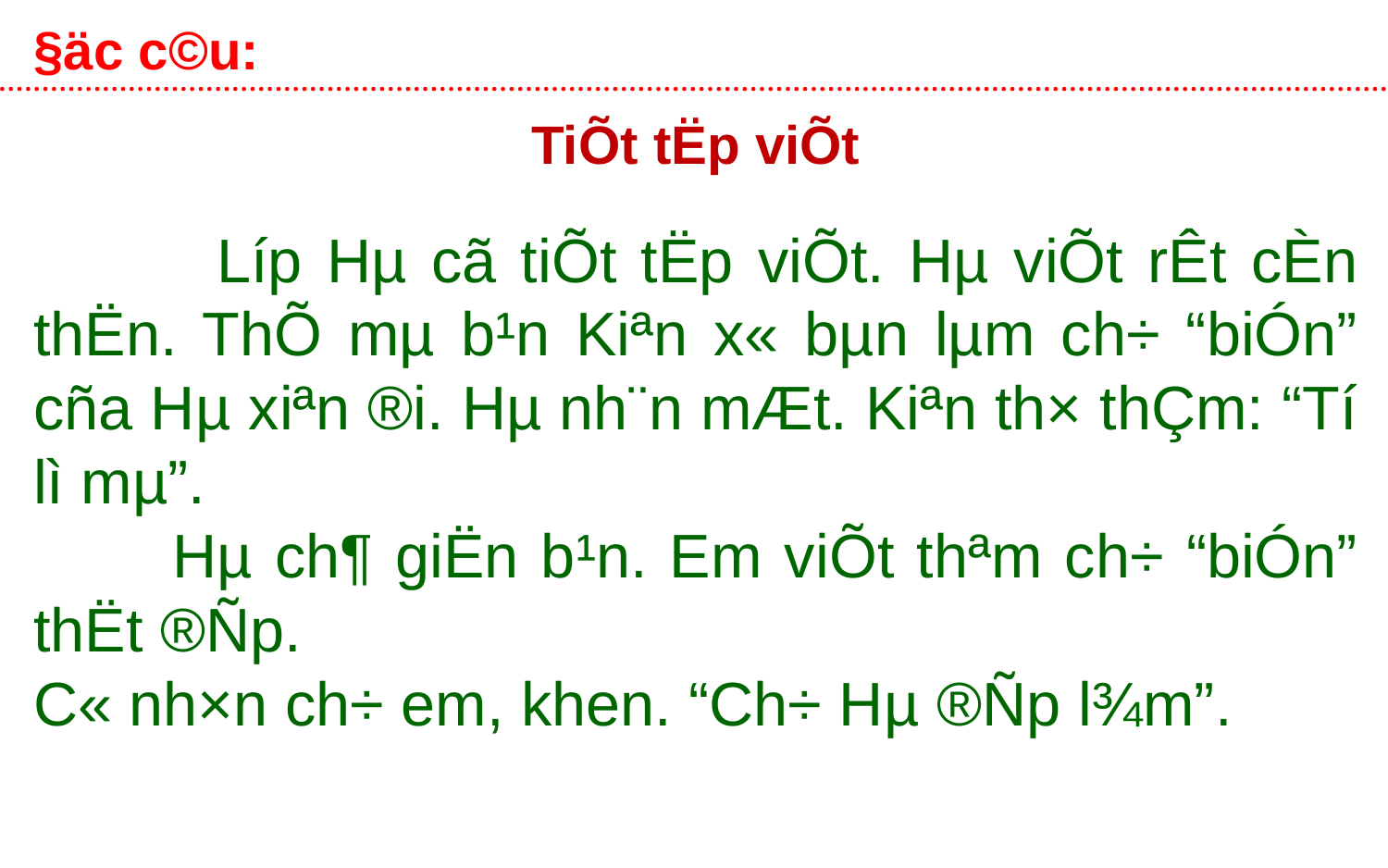

§äc c©u:

TiÕt tËp viÕt
         Líp Hµ cã tiÕt tËp viÕt. Hµ viÕt rÊt cÈn thËn. ThÕ mµ b¹n Kiªn x« bµn lµm ch÷ “biÓn” cña Hµ xiªn ®i. Hµ nh¨n mÆt. Kiªn th× thÇm: “Tí lì mµ”.
	Hµ ch¶ giËn b¹n. Em viÕt thªm ch÷ “biÓn” thËt ®Ñp.
C« nh×n ch÷ em, khen. “Ch÷ Hµ ®Ñp l¾m”.